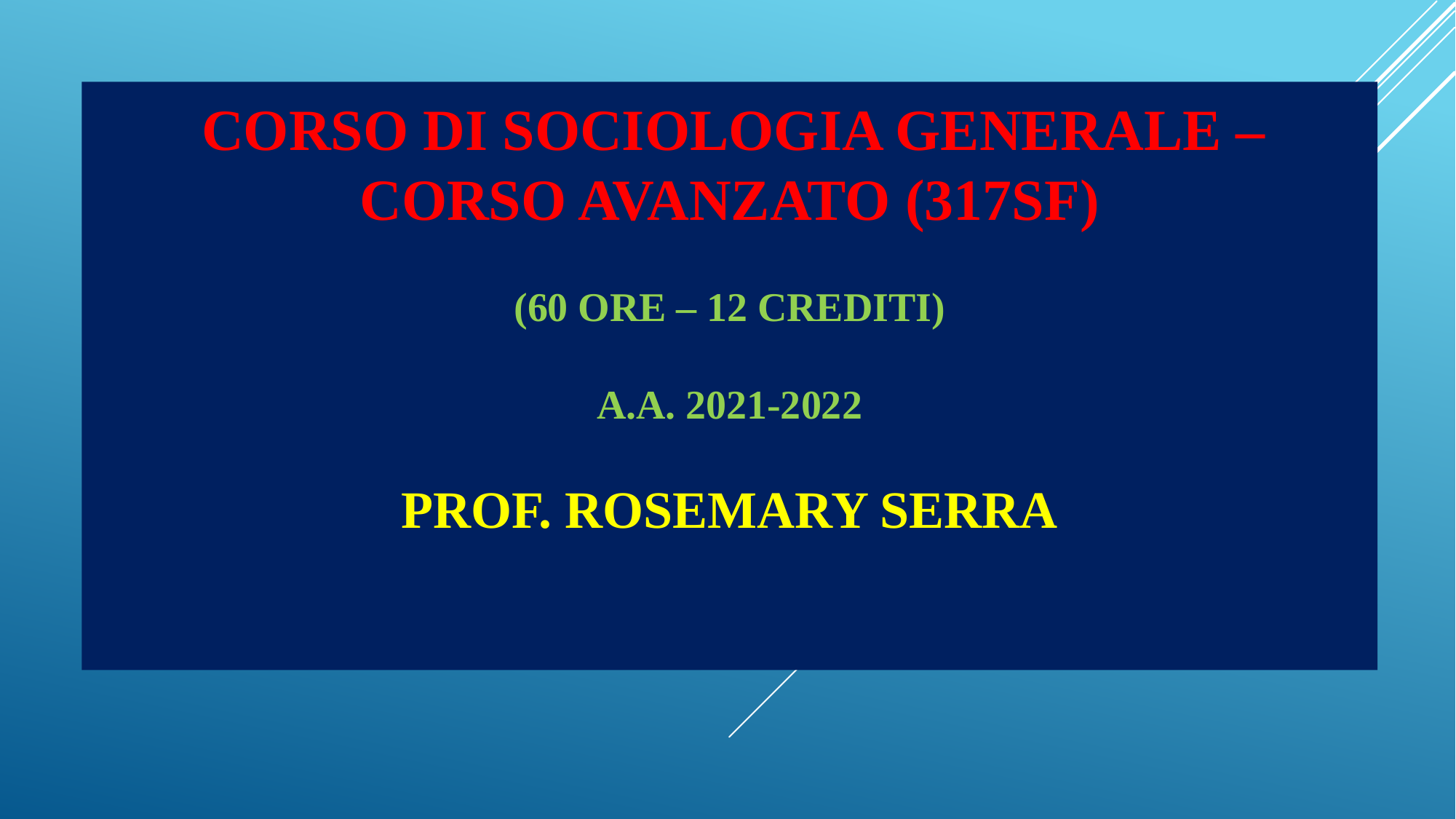

# Corso di Sociologia Generale – Corso Avanzato (317SF) (60 ore – 12 crediti) A.A. 2021-2022   Prof. Rosemary Serra